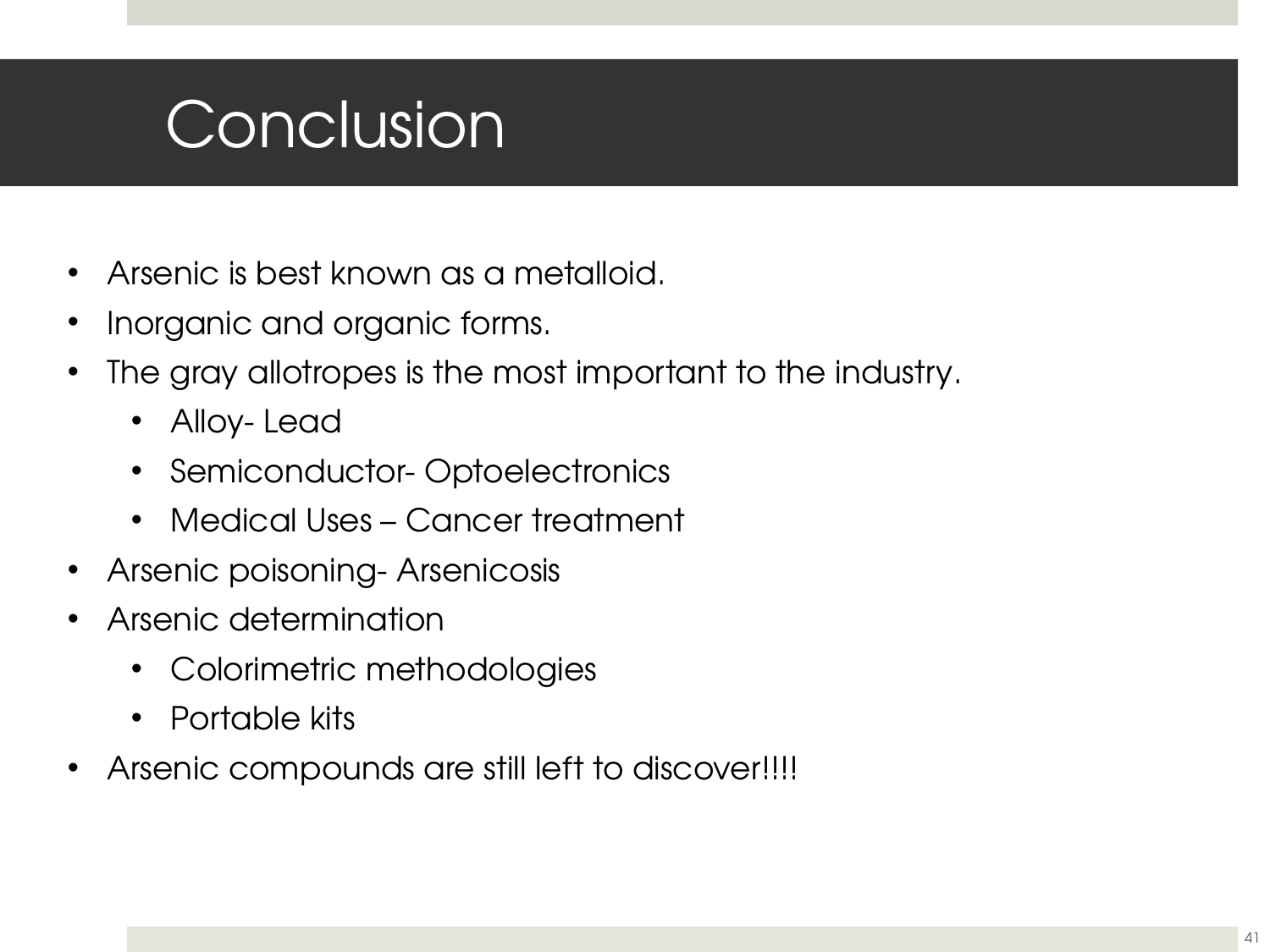

# Conclusion
Arsenic is best known as a metalloid.
Inorganic and organic forms.
The gray allotropes is the most important to the industry.
Alloy- Lead
Semiconductor- Optoelectronics
Medical Uses – Cancer treatment
Arsenic poisoning- Arsenicosis
Arsenic determination
Colorimetric methodologies
Portable kits
Arsenic compounds are still left to discover!!!!
41